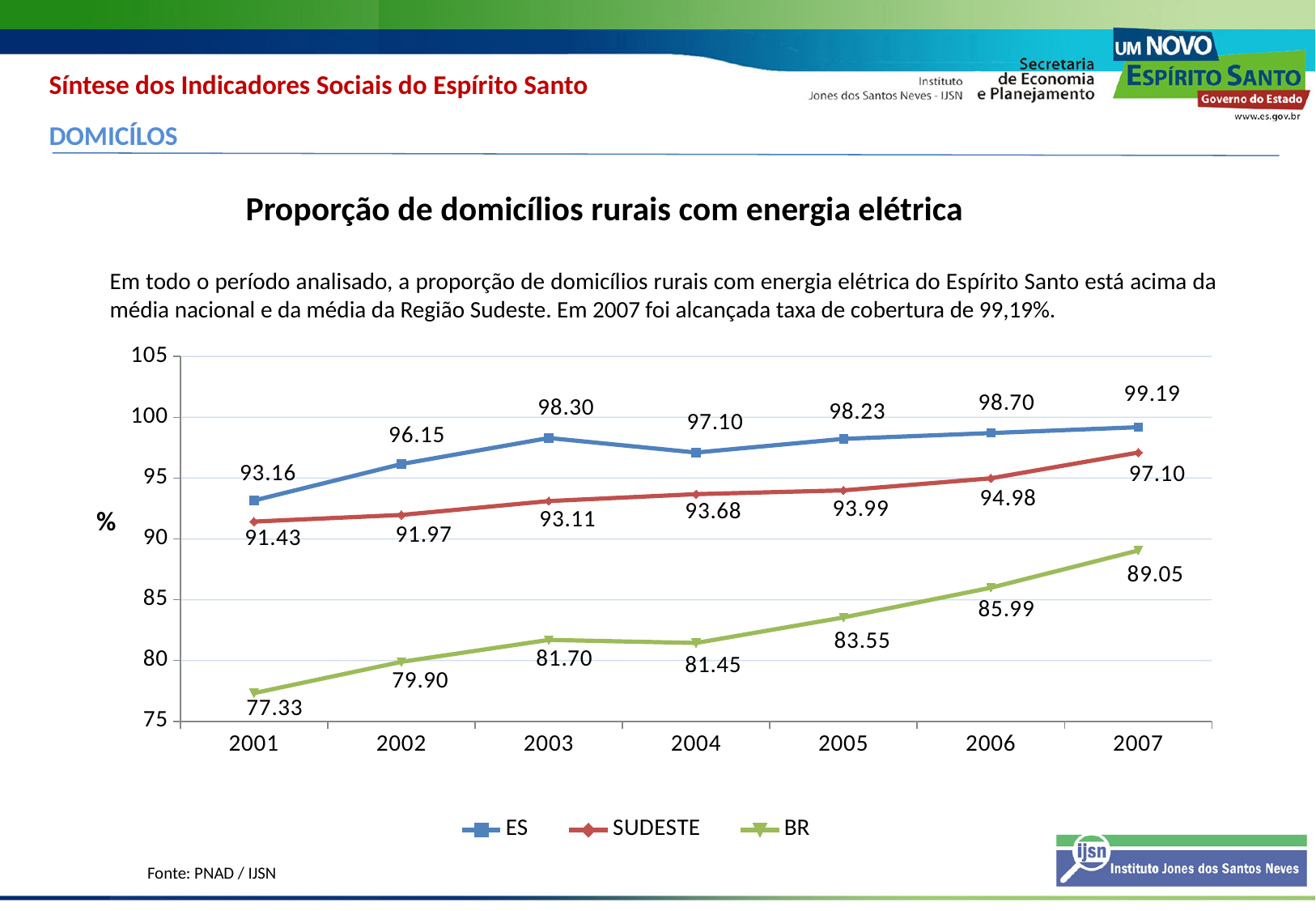

Síntese dos Indicadores Sociais do Espírito Santo

DOMICÍLOS

Proporção de domicílios rurais com energia elétrica
Em todo o período analisado, a proporção de domicílios rurais com energia elétrica do Espírito Santo está acima da média nacional e da média da Região Sudeste. Em 2007 foi alcançada taxa de cobertura de 99,19%.

### Chart

| Category | ES | SUDESTE | BR |
|---|---|---|---|
| 2001 | 93.16156858294082 | 91.42547449926333 | 77.32560885785558 |
| 2002 | 96.15438929827717 | 91.97473376348056 | 79.89702480541263 |
| 2003 | 98.2961563612585 | 93.11409019092761 | 81.69954302313224 |
| 2004 | 97.10127940976892 | 93.68112222578668 | 81.44674806984939 |
| 2005 | 98.22526586361575 | 93.99239030860275 | 83.54559938285252 |
| 2006 | 98.70108084835131 | 94.98266521735319 | 85.99234816451906 |
| 2007 | 99.18691125433813 | 97.10050634142546 | 89.05191336002656 |
%
Fonte: PNAD / IJSN